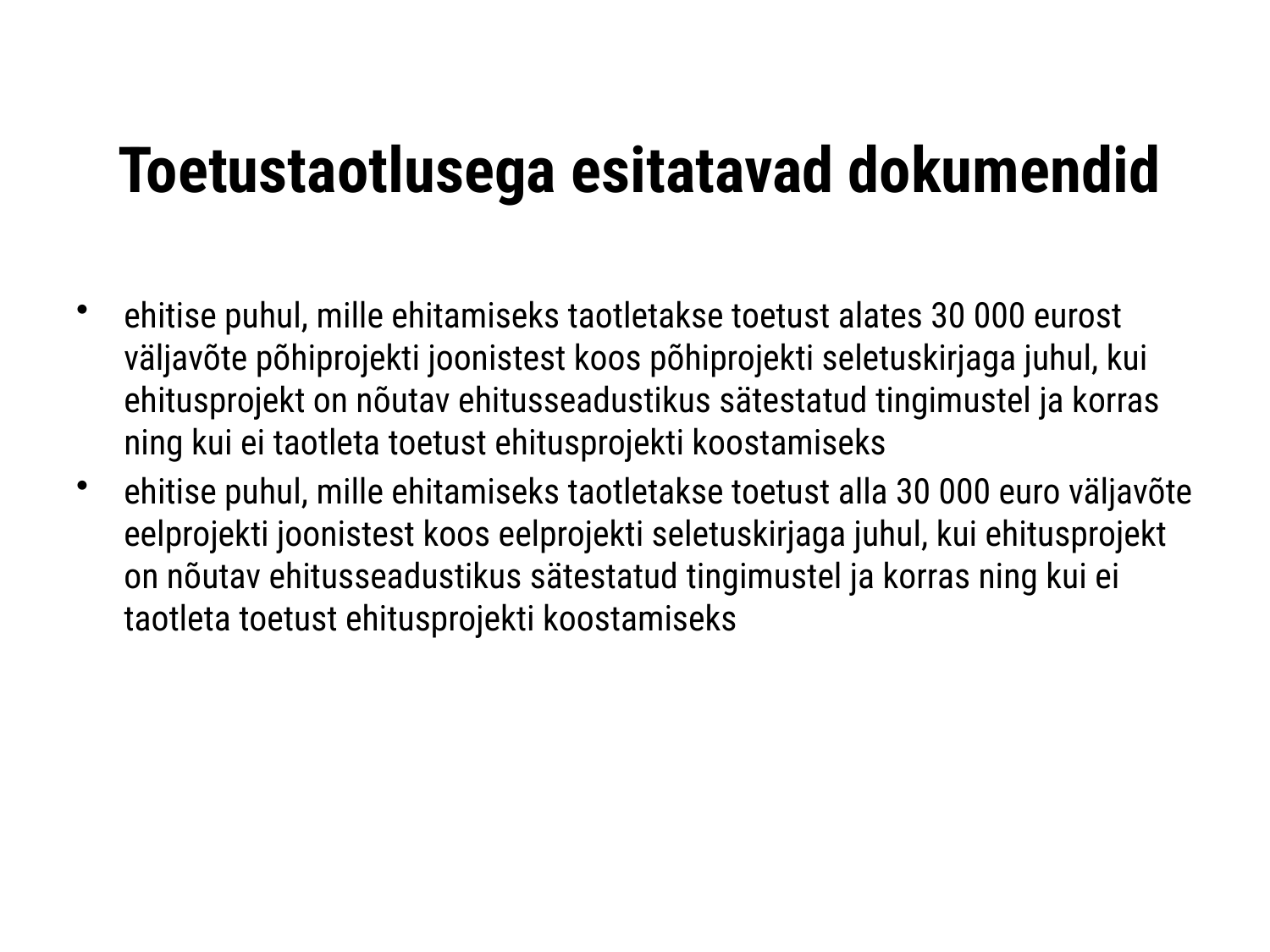

# Toetustaotlusega esitatavad dokumendid
ehitise puhul, mille ehitamiseks taotletakse toetust alates 30 000 eurost väljavõte põhiprojekti joonistest koos põhiprojekti seletuskirjaga juhul, kui ehitusprojekt on nõutav ehitusseadustikus sätestatud tingimustel ja korras ning kui ei taotleta toetust ehitusprojekti koostamiseks
ehitise puhul, mille ehitamiseks taotletakse toetust alla 30 000 euro väljavõte eelprojekti joonistest koos eelprojekti seletuskirjaga juhul, kui ehitusprojekt on nõutav ehitusseadustikus sätestatud tingimustel ja korras ning kui ei taotleta toetust ehitusprojekti koostamiseks